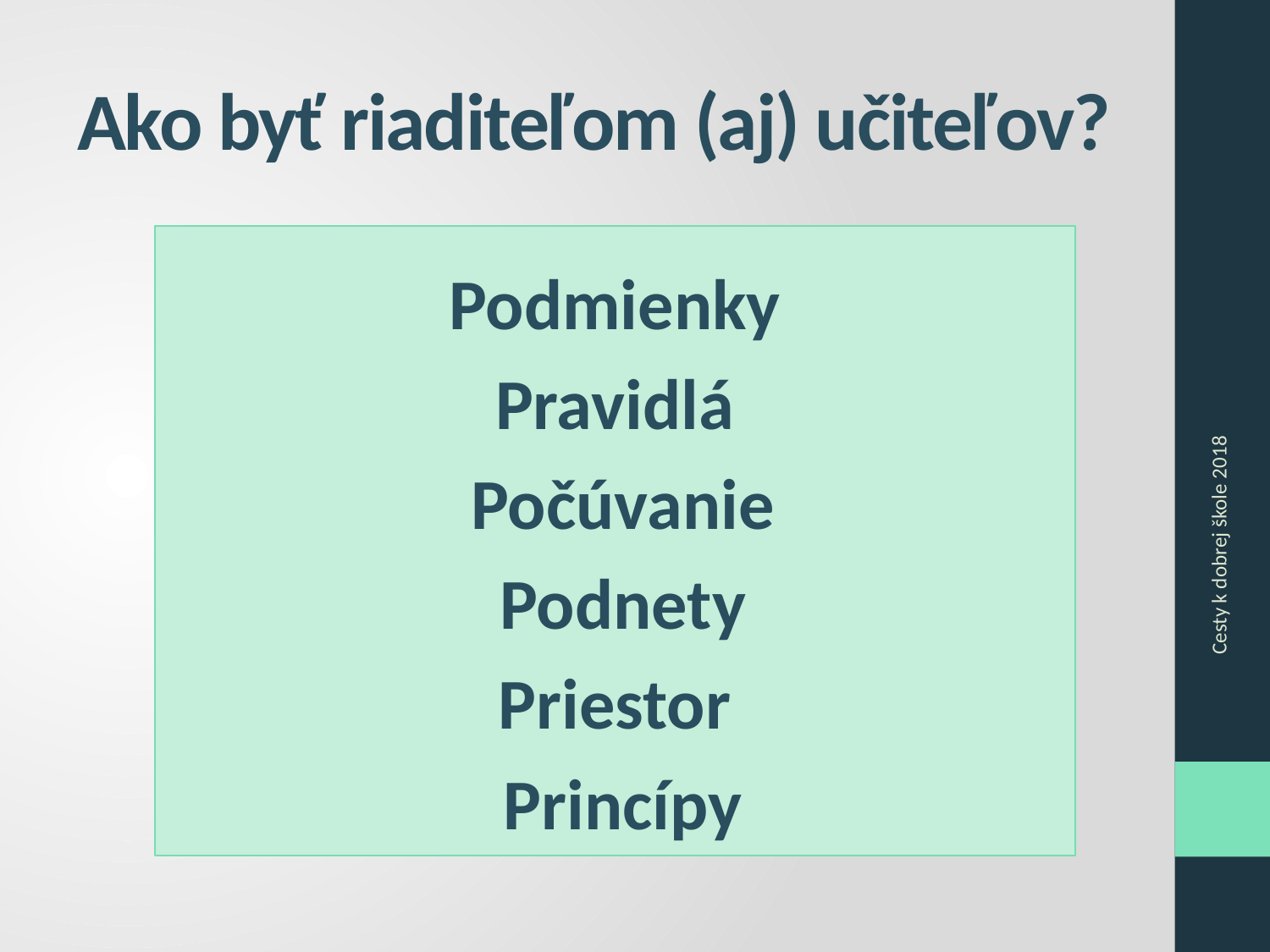

# Ako byť riaditeľom (aj) učiteľov?

Podmienky
Pravidlá
Počúvanie
Podnety
Priestor
Princípy
Cesty k dobrej škole 2018